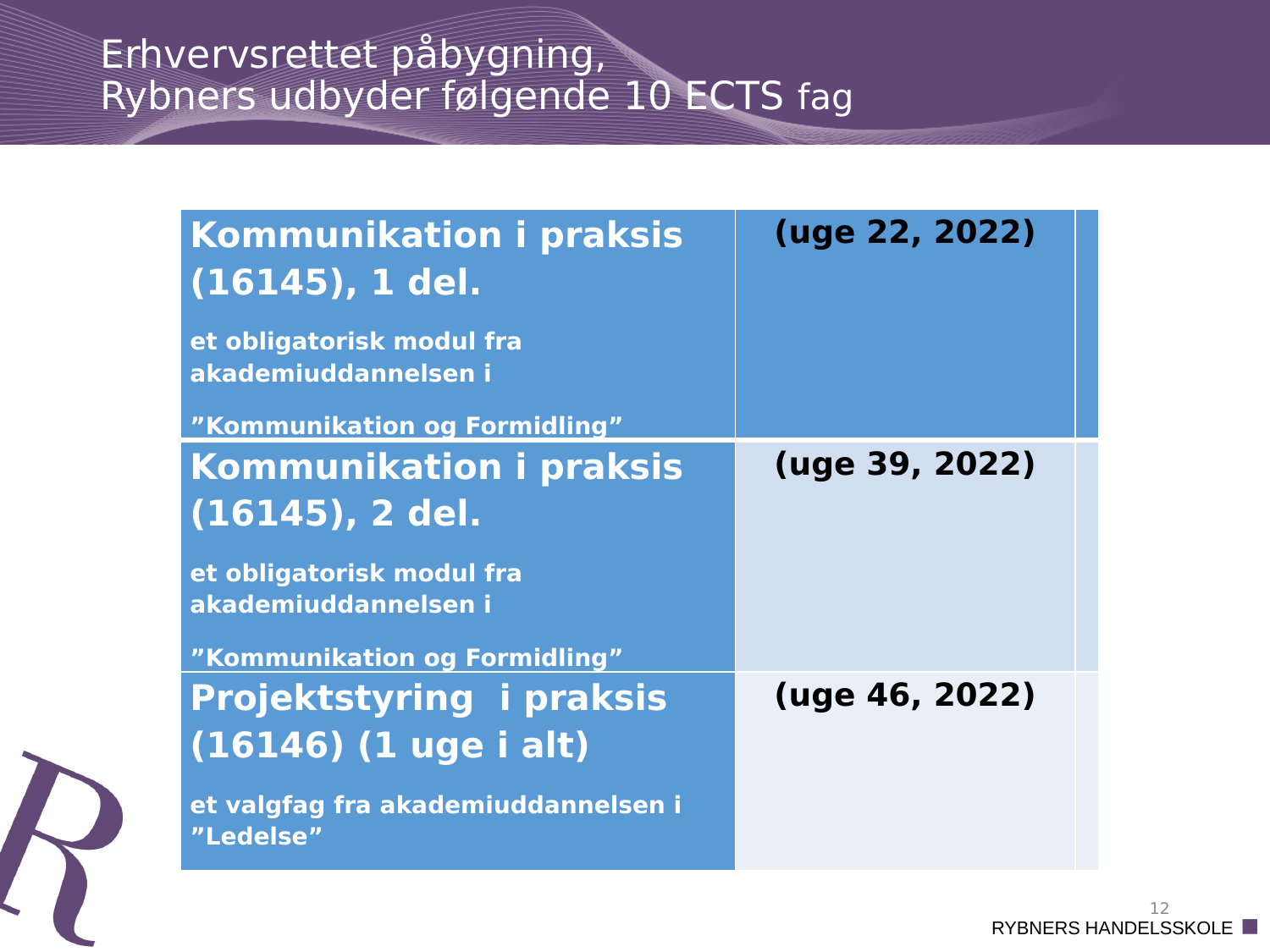

# Erhvervsrettet påbygning, Rybners udbyder følgende 10 ECTS fag
| Kommunikation i praksis (16145), 1 del. et obligatorisk modul fra akademiuddannelsen i ”Kommunikation og Formidling” | (uge 22, 2022) |  |
| --- | --- | --- |
| Kommunikation i praksis (16145), 2 del. et obligatorisk modul fra akademiuddannelsen i ”Kommunikation og Formidling” | (uge 39, 2022) |  |
| Projektstyring i praksis (16146) (1 uge i alt) et valgfag fra akademiuddannelsen i ”Ledelse” | (uge 46, 2022) |  |
12